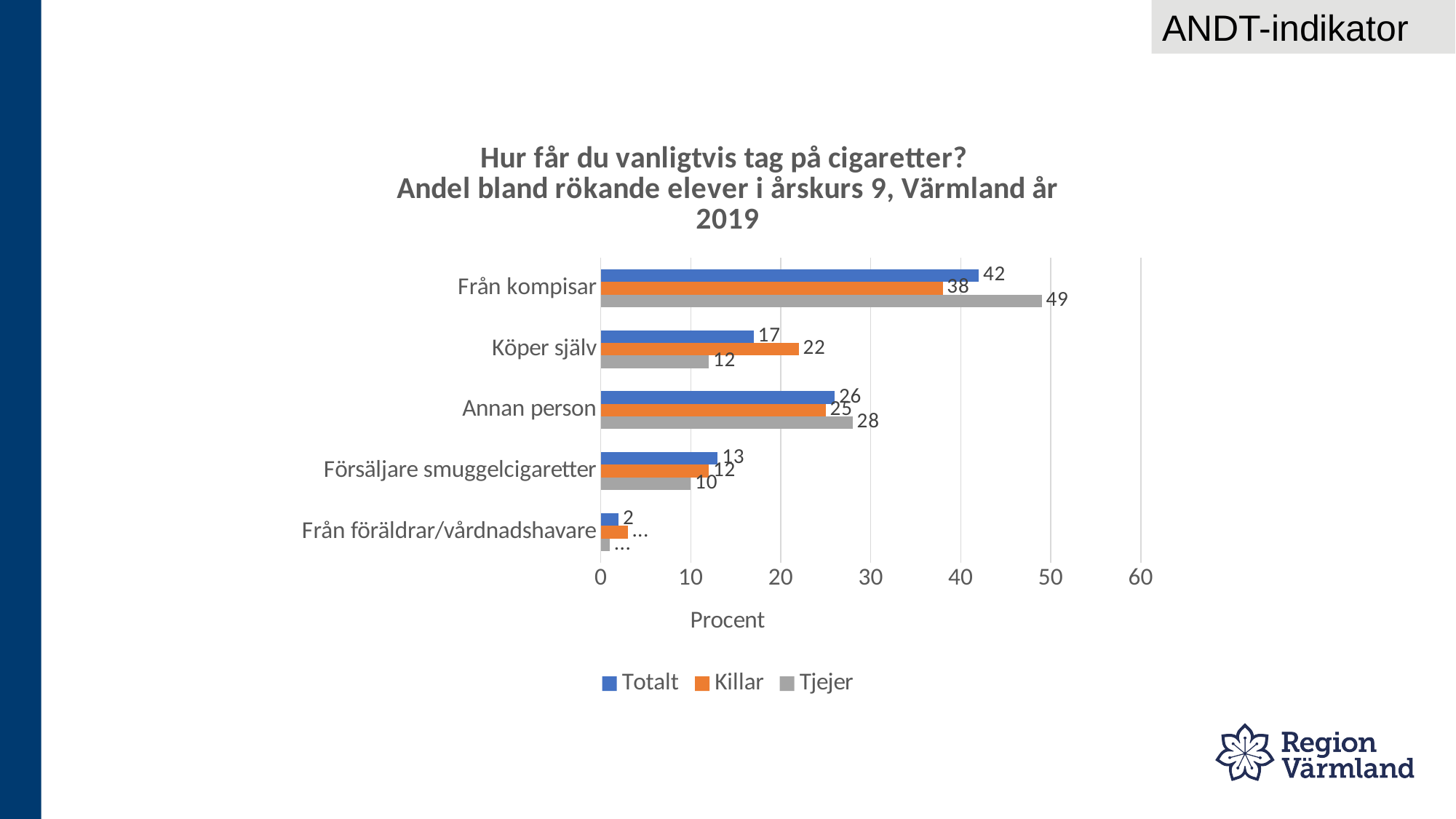

ANDT-indikator

### Chart: Hur får du vanligtvis tag på cigaretter?
Andel bland rökande elever i årskurs 9, Värmland år 2019

| Category | Tjejer | Killar | Totalt |
|---|---|---|---|
| Från föräldrar/vårdnadshavare | 1.0 | 3.0 | 2.0 |
| Försäljare smuggelcigaretter | 10.0 | 12.0 | 13.0 |
| Annan person | 28.0 | 25.0 | 26.0 |
| Köper själv | 12.0 | 22.0 | 17.0 |
| Från kompisar | 49.0 | 38.0 | 42.0 |